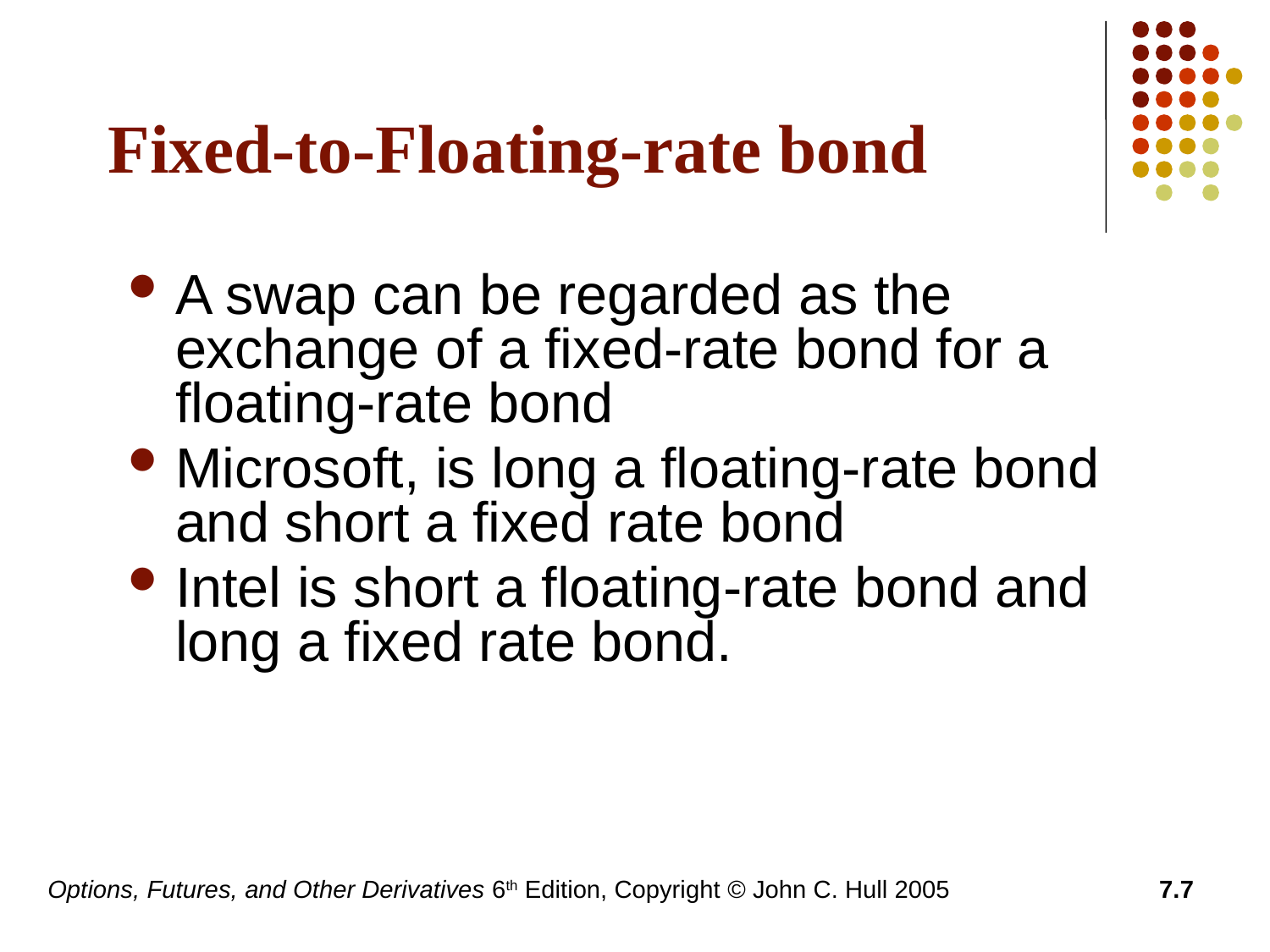

# Fixed-to-Floating-rate bond
A swap can be regarded as the exchange of a fixed-rate bond for a floating-rate bond
Microsoft, is long a floating-rate bond and short a fixed rate bond
Intel is short a floating-rate bond and long a fixed rate bond.

Options, Futures, and Other Derivatives 6th Edition, Copyright © John C. Hull 2005
7.7